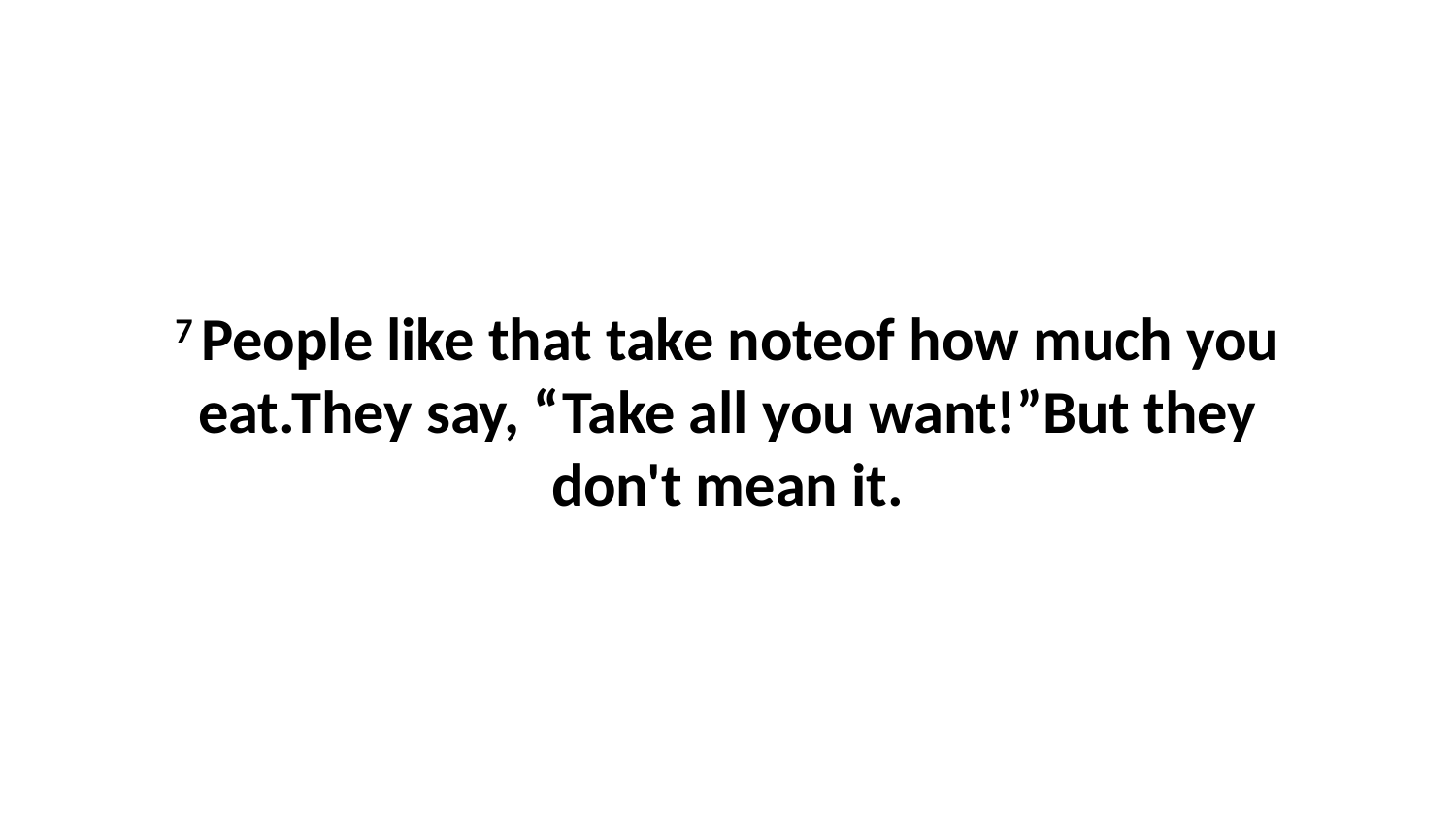

7 People like that take noteof how much you eat.They say, “Take all you want!”But they don't mean it.